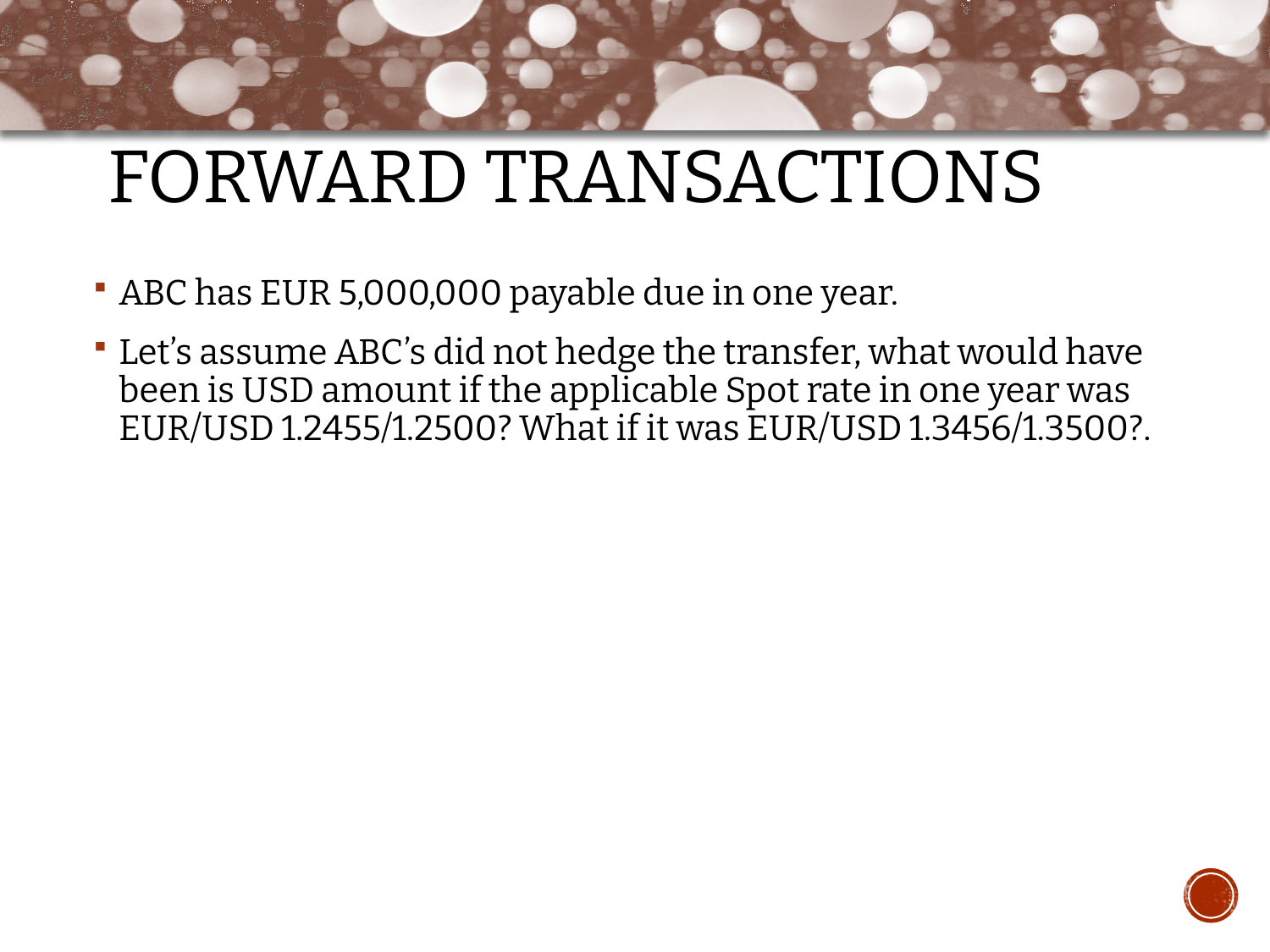

# Forward Transactions
ABC has EUR 5,000,000 payable due in one year.
Let’s assume ABC’s did not hedge the transfer, what would have been is USD amount if the applicable Spot rate in one year was EUR/USD 1.2455/1.2500? What if it was EUR/USD 1.3456/1.3500?.